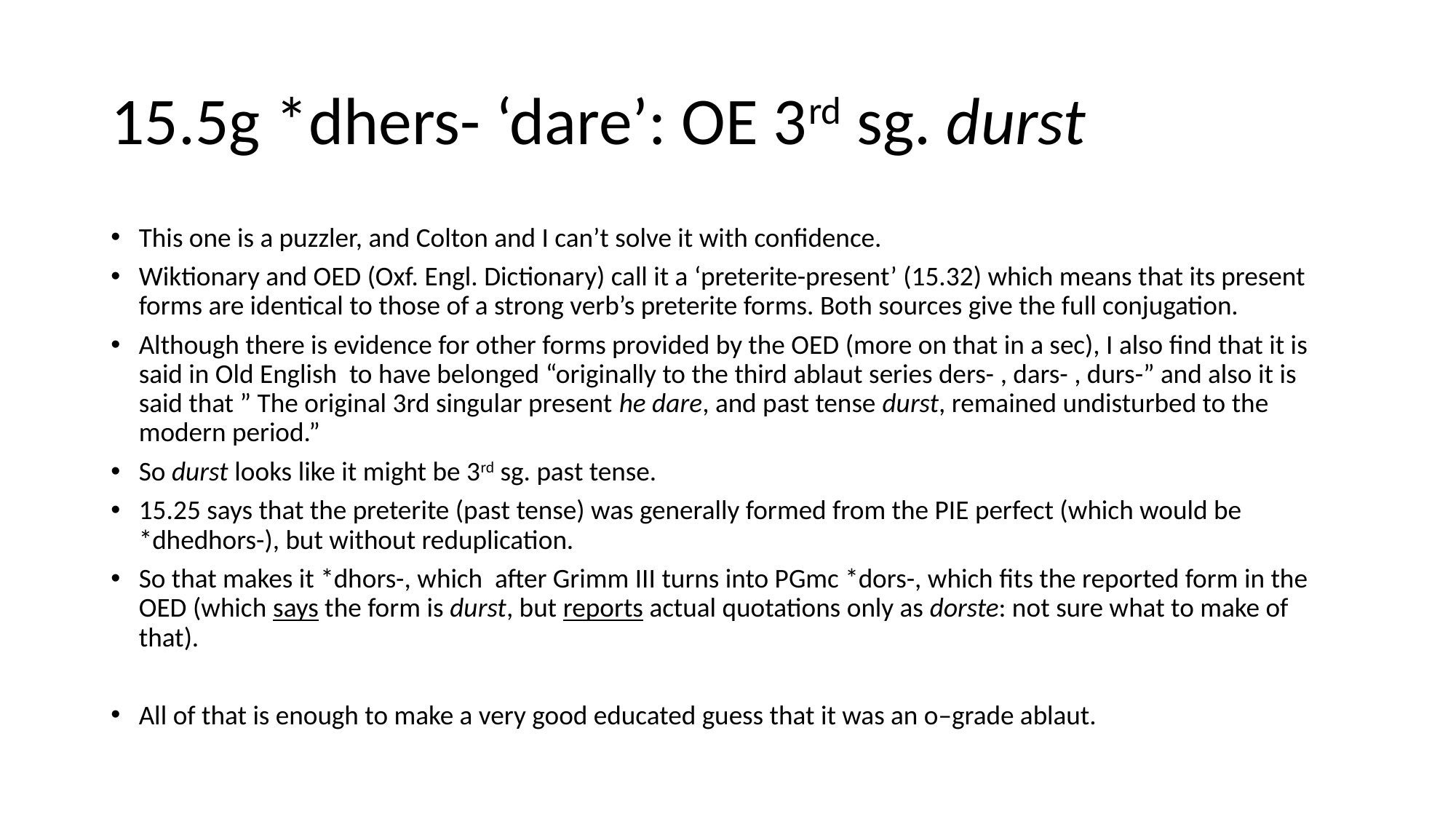

# 15.5g *dhers- ‘dare’: OE 3rd sg. durst
This one is a puzzler, and Colton and I can’t solve it with confidence.
Wiktionary and OED (Oxf. Engl. Dictionary) call it a ‘preterite-present’ (15.32) which means that its present forms are identical to those of a strong verb’s preterite forms. Both sources give the full conjugation.
Although there is evidence for other forms provided by the OED (more on that in a sec), I also find that it is said in Old English  to have belonged “originally to the third ablaut series ders- , dars- , durs-” and also it is said that ” The original 3rd singular present he dare, and past tense durst, remained undisturbed to the modern period.”
So durst looks like it might be 3rd sg. past tense.
15.25 says that the preterite (past tense) was generally formed from the PIE perfect (which would be *dhedhors-), but without reduplication.
So that makes it *dhors-, which  after Grimm III turns into PGmc *dors-, which fits the reported form in the OED (which says the form is durst, but reports actual quotations only as dorste: not sure what to make of that).

All of that is enough to make a very good educated guess that it was an o–grade ablaut.